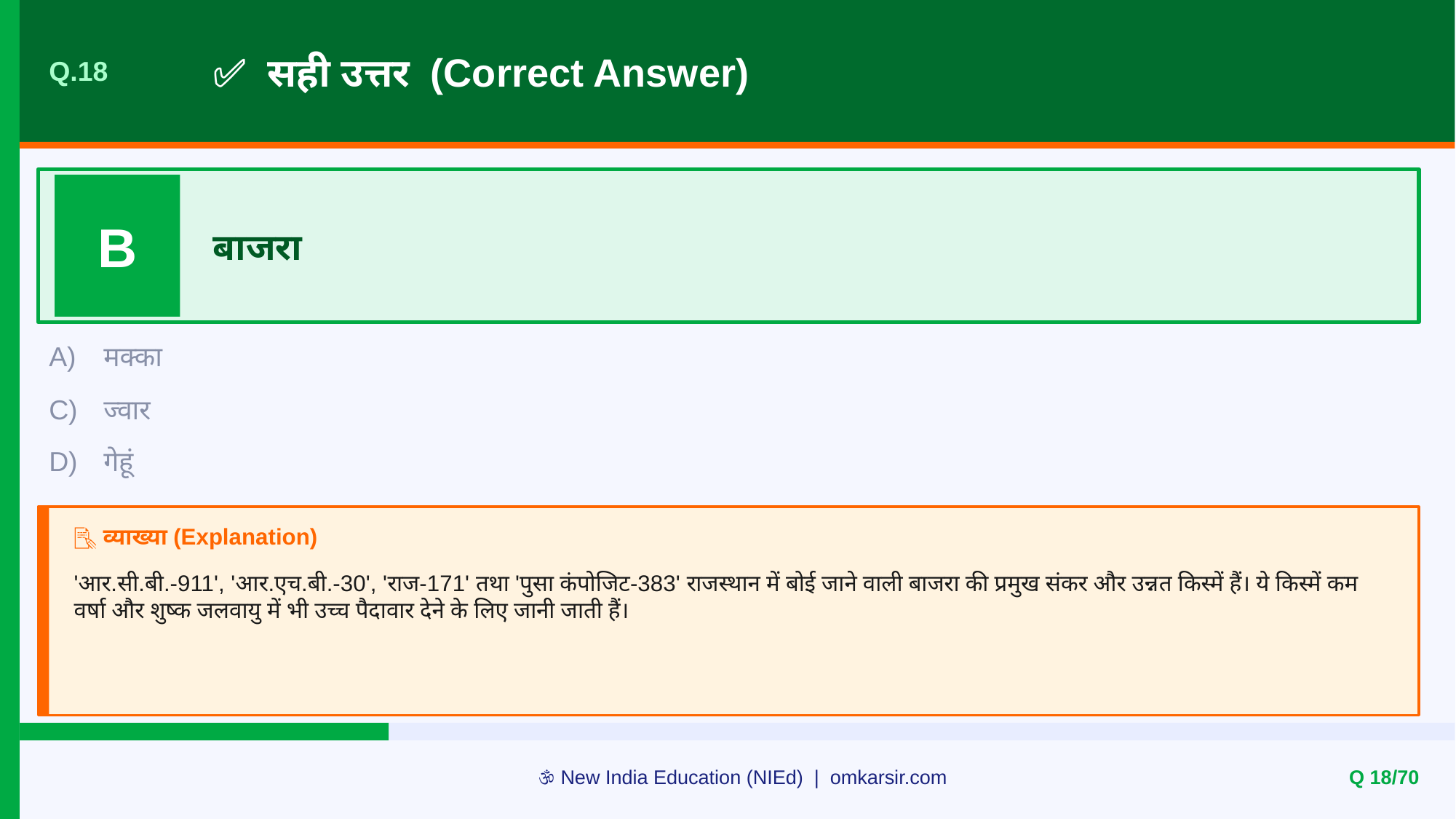

✅  सही उत्तर  (Correct Answer)
Q.18

B
बाजरा
A)
मक्का
C)
ज्वार
D)
गेहूं

📝 व्याख्या (Explanation)
'आर.सी.बी.-911', 'आर.एच.बी.-30', 'राज-171' तथा 'पुसा कंपोजिट-383' राजस्थान में बोई जाने वाली बाजरा की प्रमुख संकर और उन्नत किस्में हैं। ये किस्में कम वर्षा और शुष्क जलवायु में भी उच्च पैदावार देने के लिए जानी जाती हैं।

🕉️ New India Education (NIEd)  |  omkarsir.com
Q 18/70